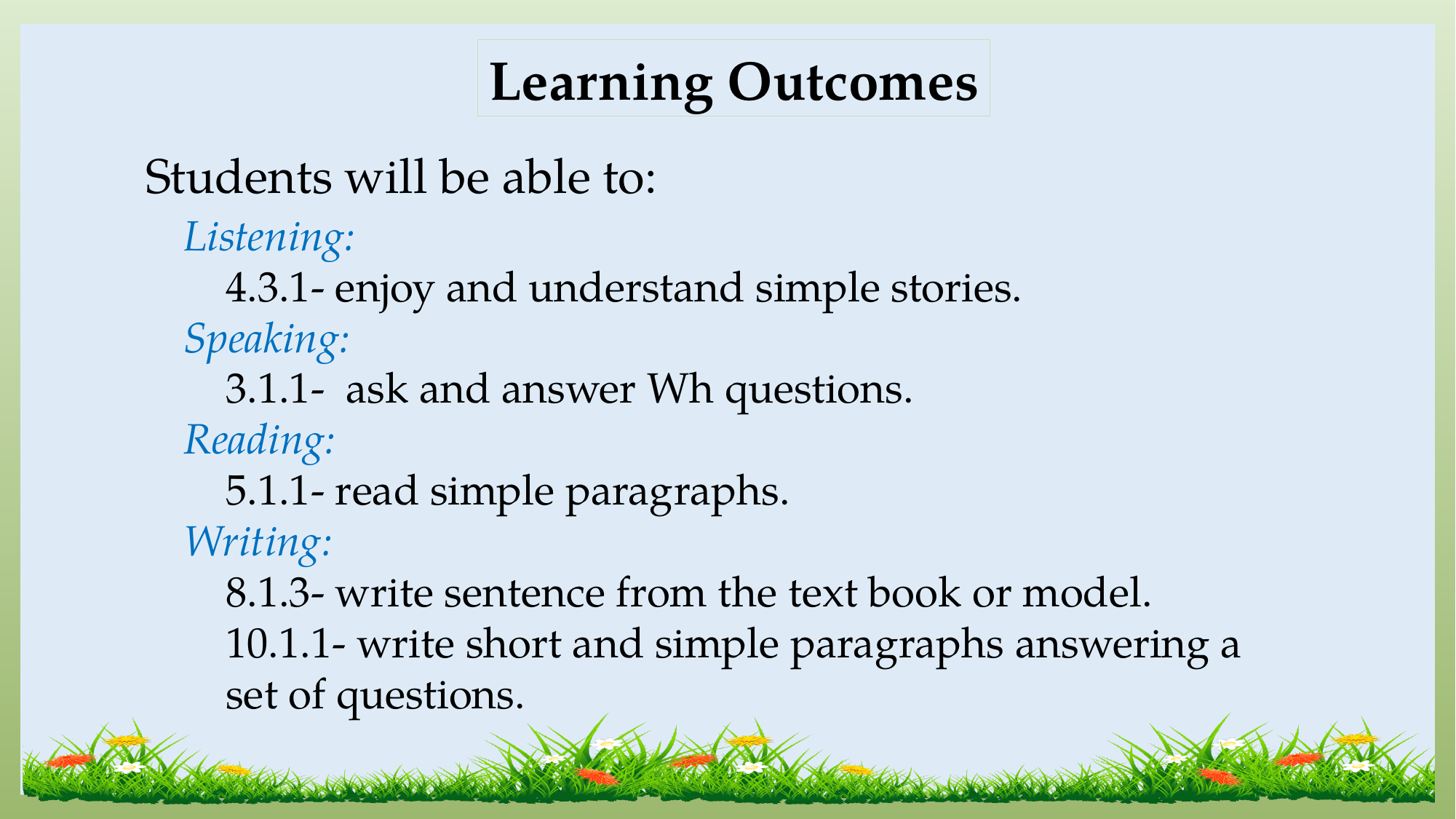

Learning Outcomes
Students will be able to:
Listening:
    4.3.1- enjoy and understand simple stories.
Speaking:
    3.1.1-  ask and answer Wh questions.
Reading:
    5.1.1- read simple paragraphs.
Writing:
    8.1.3- write sentence from the text book or model.
    10.1.1- write short and simple paragraphs answering a
    set of questions.